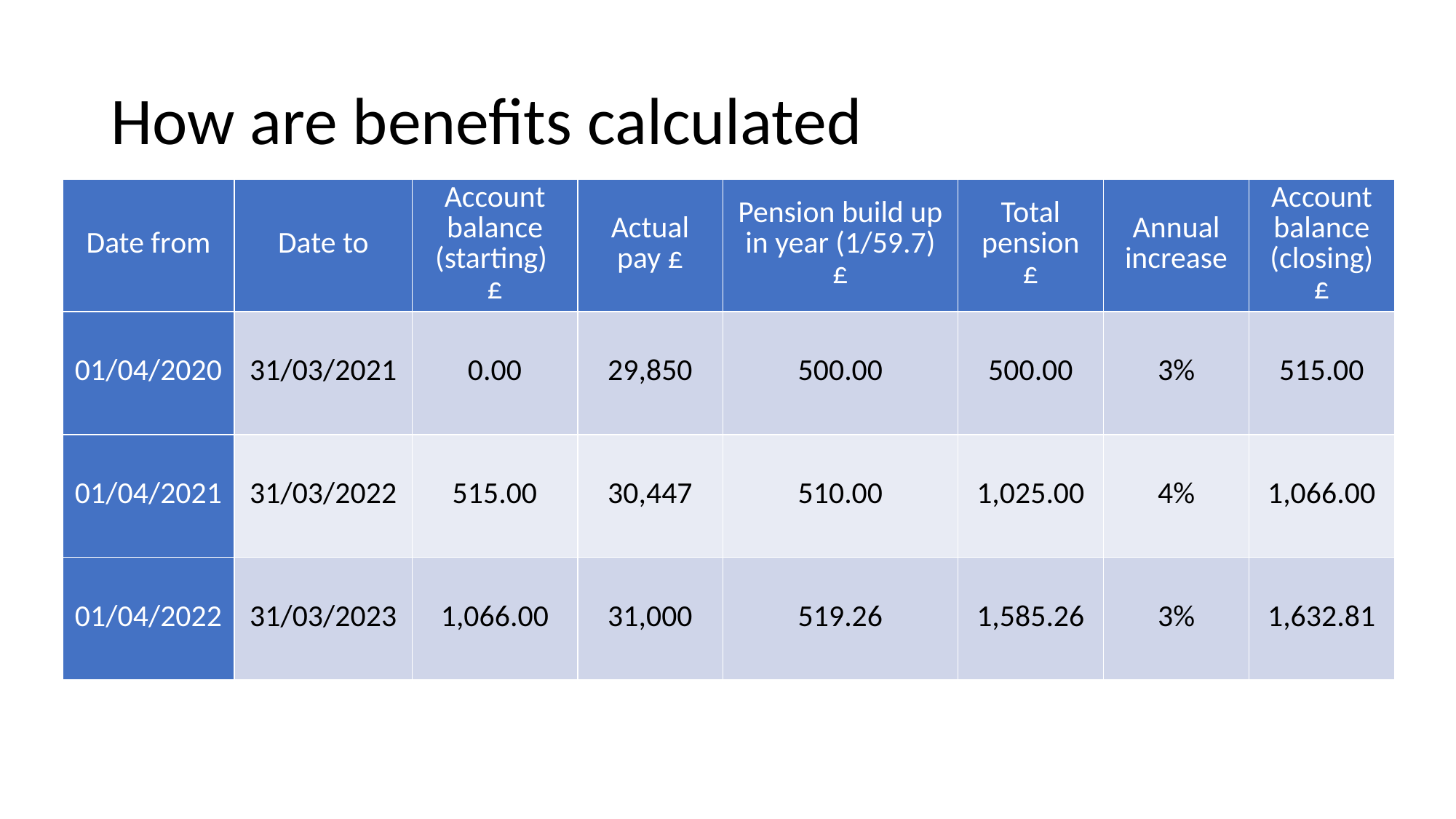

# How are benefits calculated
| Date from | Date to | Account balance (starting) £ | Actual pay £ | Pension build up in year (1/59.7) £ | Total pension £ | Annual increase | Account balance (closing) £ |
| --- | --- | --- | --- | --- | --- | --- | --- |
| 01/04/2020 | 31/03/2021 | 0.00 | 29,850 | 500.00 | 500.00 | 3% | 515.00 |
| 01/04/2021 | 31/03/2022 | 515.00 | 30,447 | 510.00 | 1,025.00 | 4% | 1,066.00 |
| 01/04/2022 | 31/03/2023 | 1,066.00 | 31,000 | 519.26 | 1,585.26 | 3% | 1,632.81 |